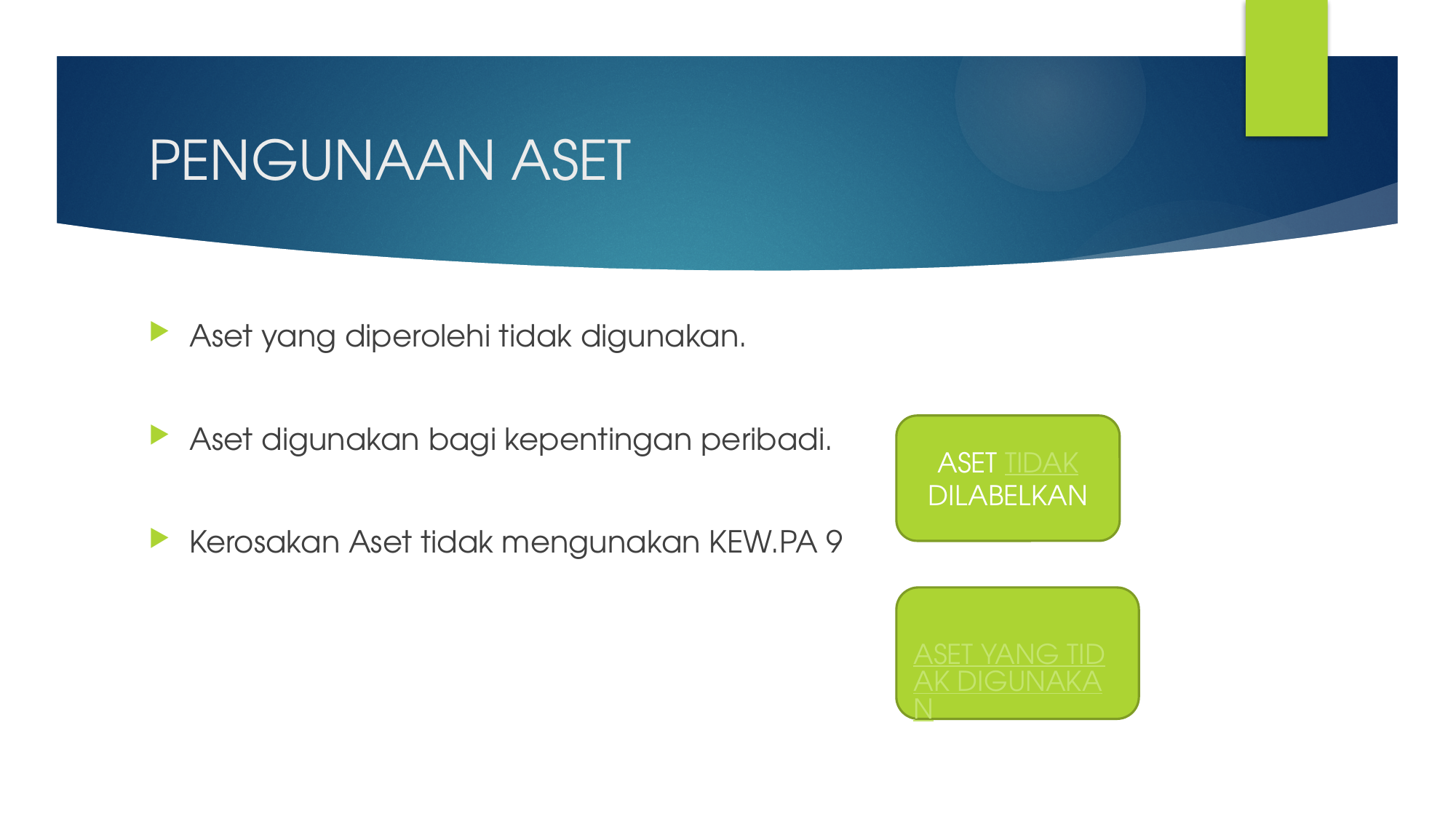

# PENGUNAAN ASET
Aset yang diperolehi tidak digunakan.

Aset digunakan bagi kepentingan peribadi.

Kerosakan Aset tidak mengunakan KEW.PA 9
ASET TIDAK DILABELKAN
ASET YANG TIDAK DIGUNAKAN